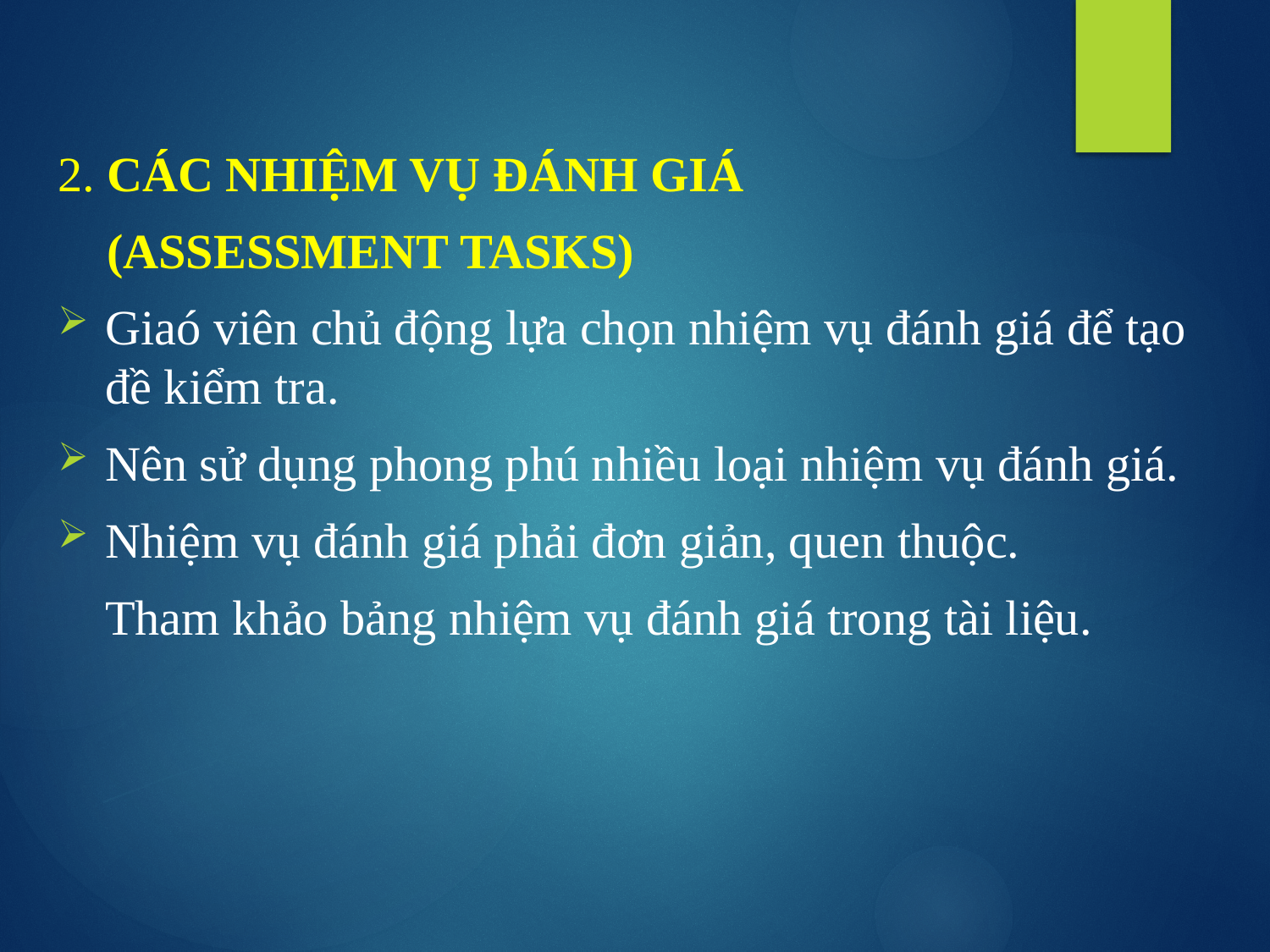

2. CÁC NHIỆM VỤ ĐÁNH GIÁ
    (ASSESSMENT TASKS)
Giaó viên chủ động lựa chọn nhiệm vụ đánh giá để tạo đề kiểm tra.
Nên sử dụng phong phú nhiều loại nhiệm vụ đánh giá.
Nhiệm vụ đánh giá phải đơn giản, quen thuộc.
	Tham khảo bảng nhiệm vụ đánh giá trong tài liệu.